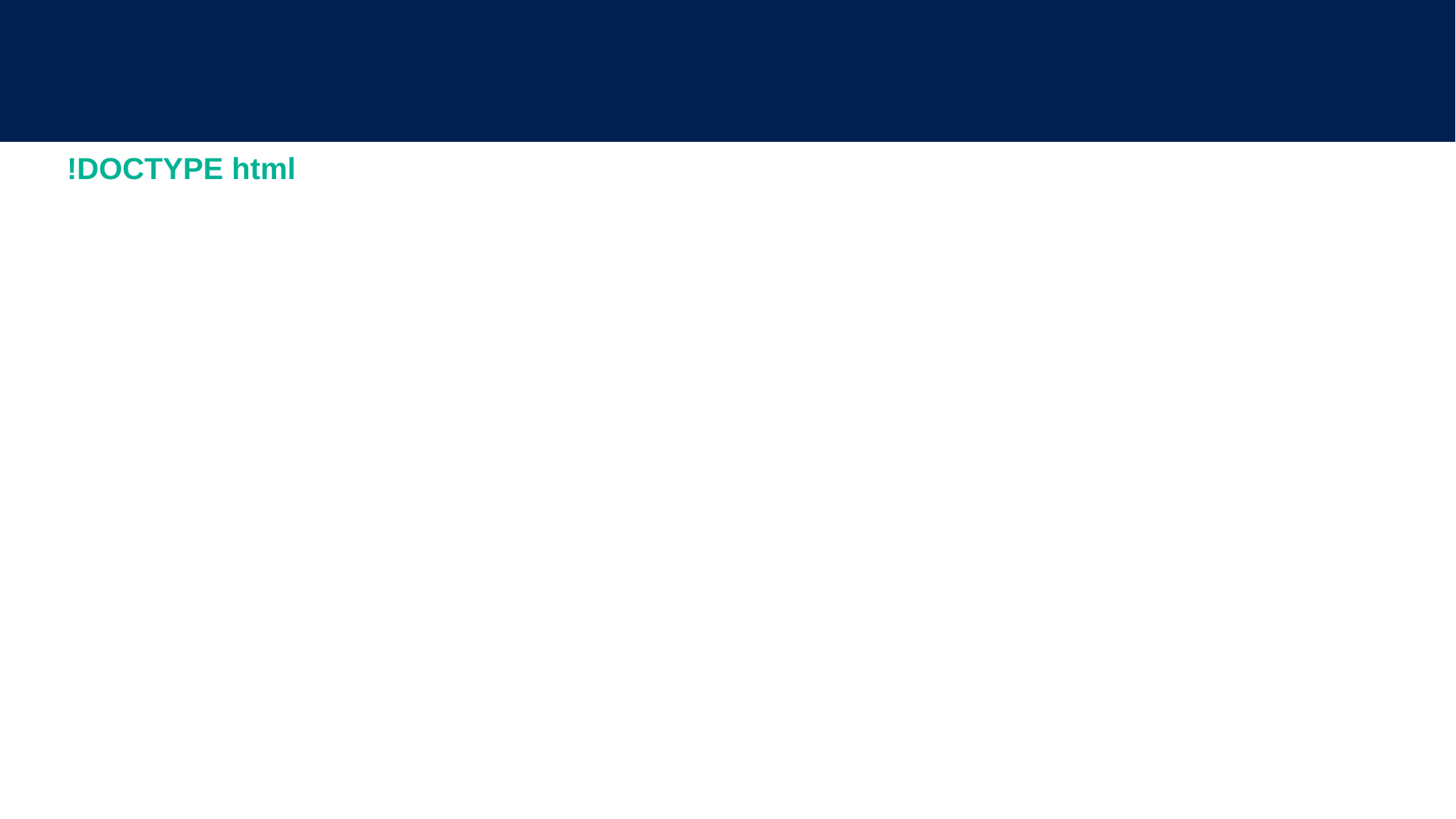

<!DOCTYPE html>

<html xmlns="http://www.w3.org/1999/xhtml" lang="en" xml:lang="en">

<head>
	<meta http-equiv="Content-Type" content="text/html; charset=utf-8" />
	<title>Untitled Page</title>
	<link rel="stylesheet" type="text/css" href="styles.css" />
</head>
<body>
	<p>Hello World!</p>
</body></html>